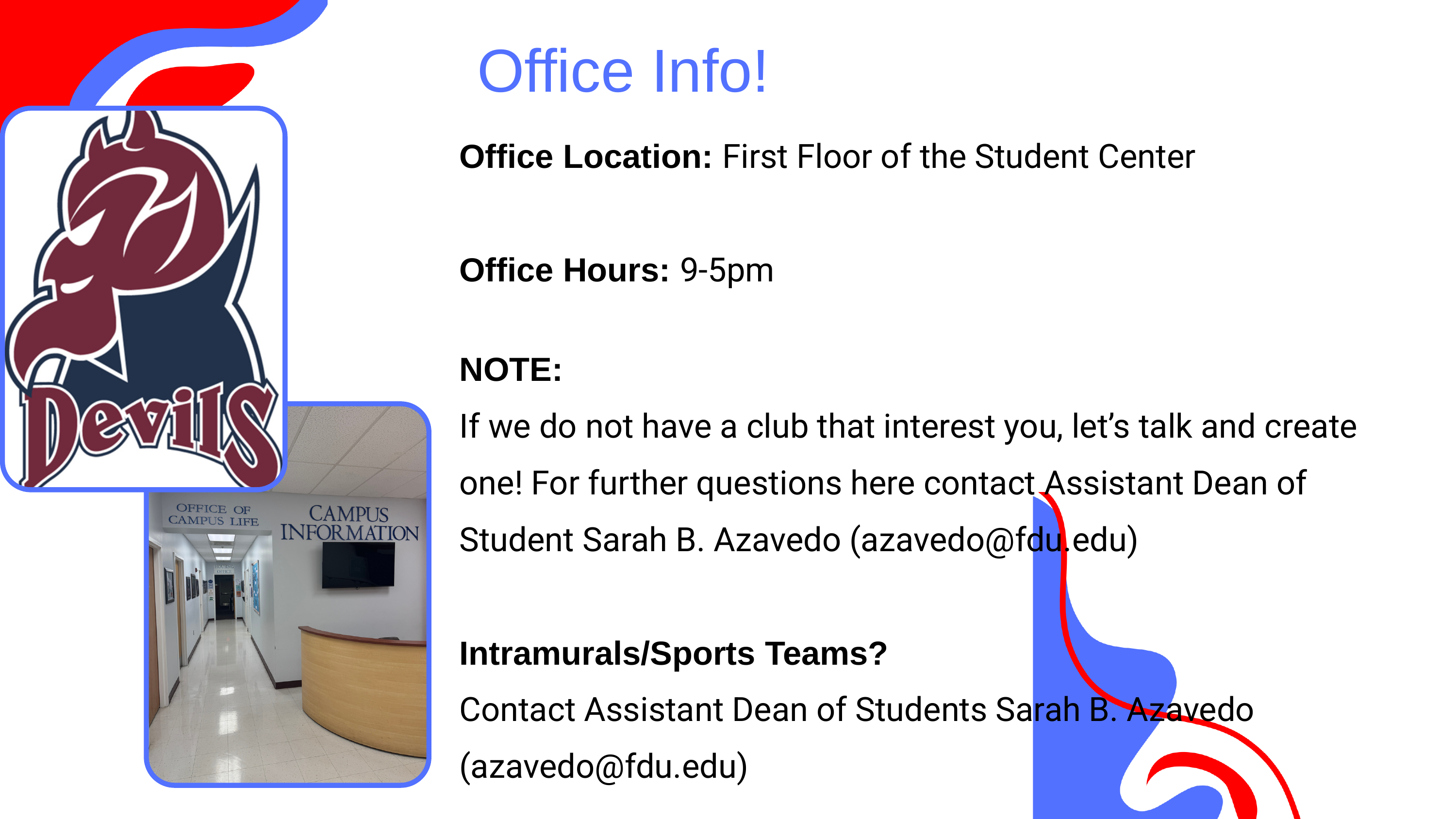

Office Info!

Office Location: First Floor of the Student Center

Office Hours: 9-5pm

NOTE:
If we do not have a club that interest you, let’s talk and create one! For further questions here contact Assistant Dean of Student Sarah B. Azavedo (azavedo@fdu.edu)

Intramurals/Sports Teams?
Contact Assistant Dean of Students Sarah B. Azavedo (azavedo@fdu.edu)